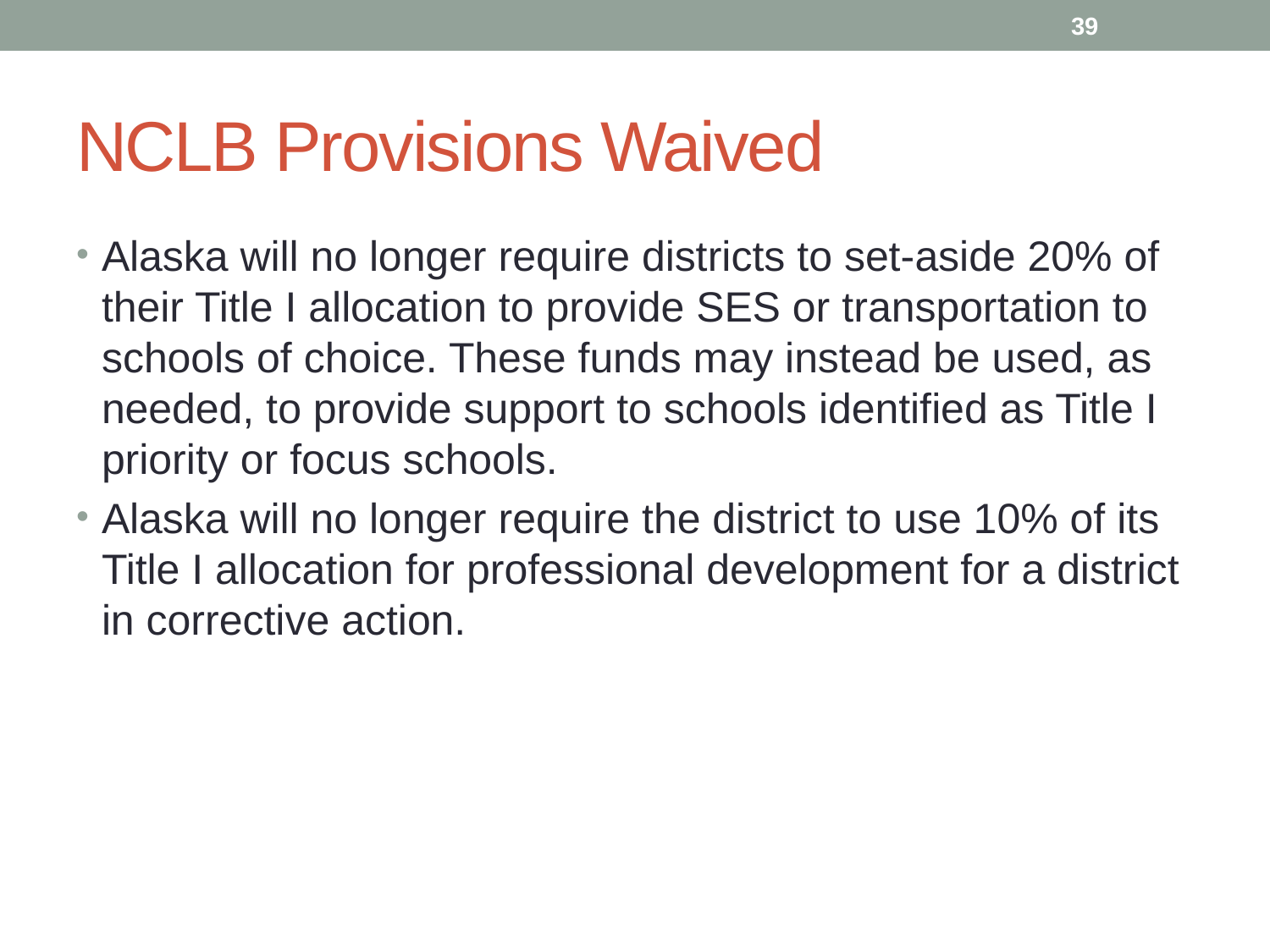

39
# NCLB Provisions Waived
Alaska will no longer require districts to set-aside 20% of their Title I allocation to provide SES or transportation to schools of choice. These funds may instead be used, as needed, to provide support to schools identified as Title I priority or focus schools.
Alaska will no longer require the district to use 10% of its Title I allocation for professional development for a district in corrective action.